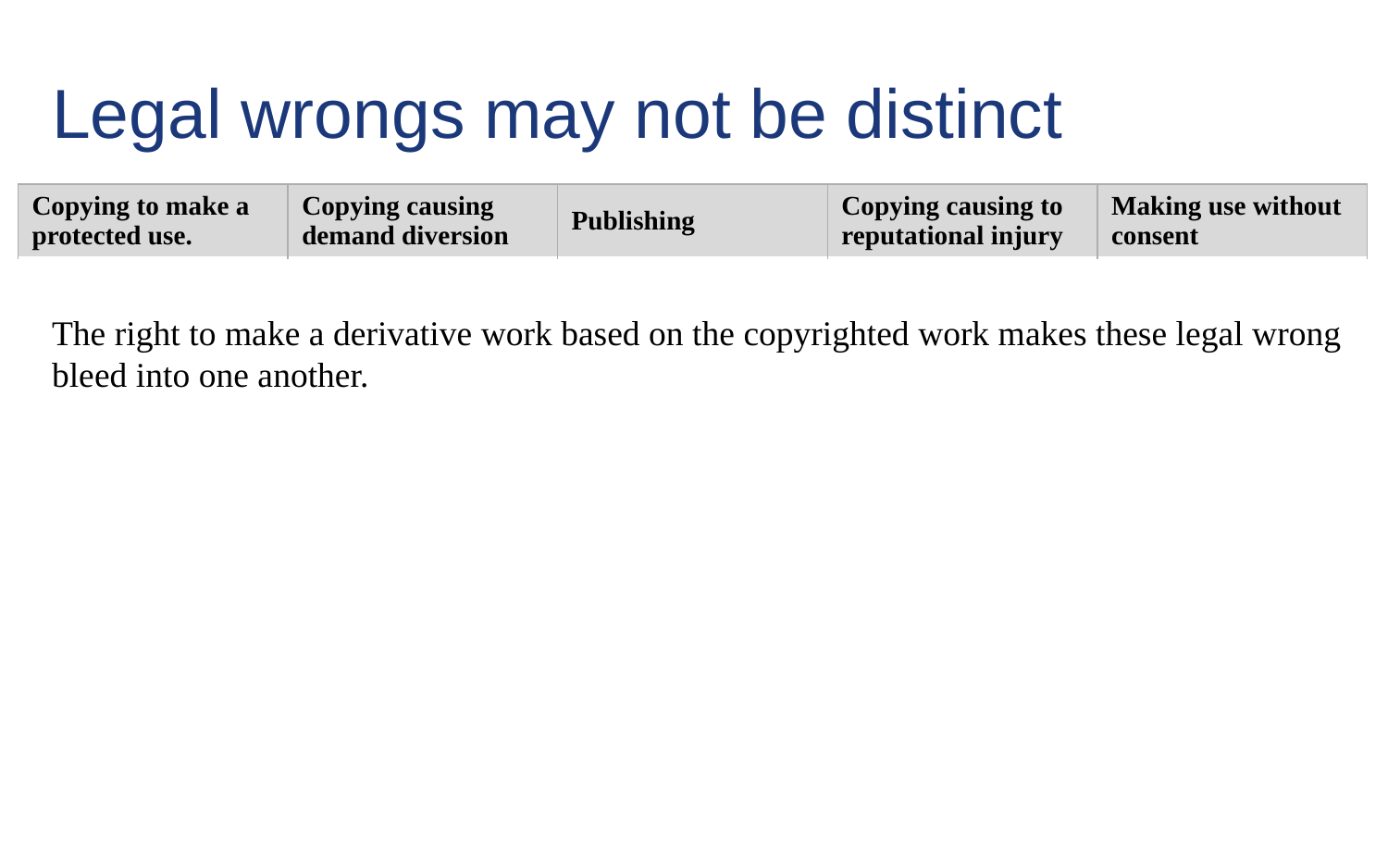

# Legal wrongs may not be distinct
| Copying to make a protected use. | Copying causing demand diversion | Publishing | Copying causing to reputational injury | Making use without consent |
| --- | --- | --- | --- | --- |
The right to make a derivative work based on the copyrighted work makes these legal wrong bleed into one another.